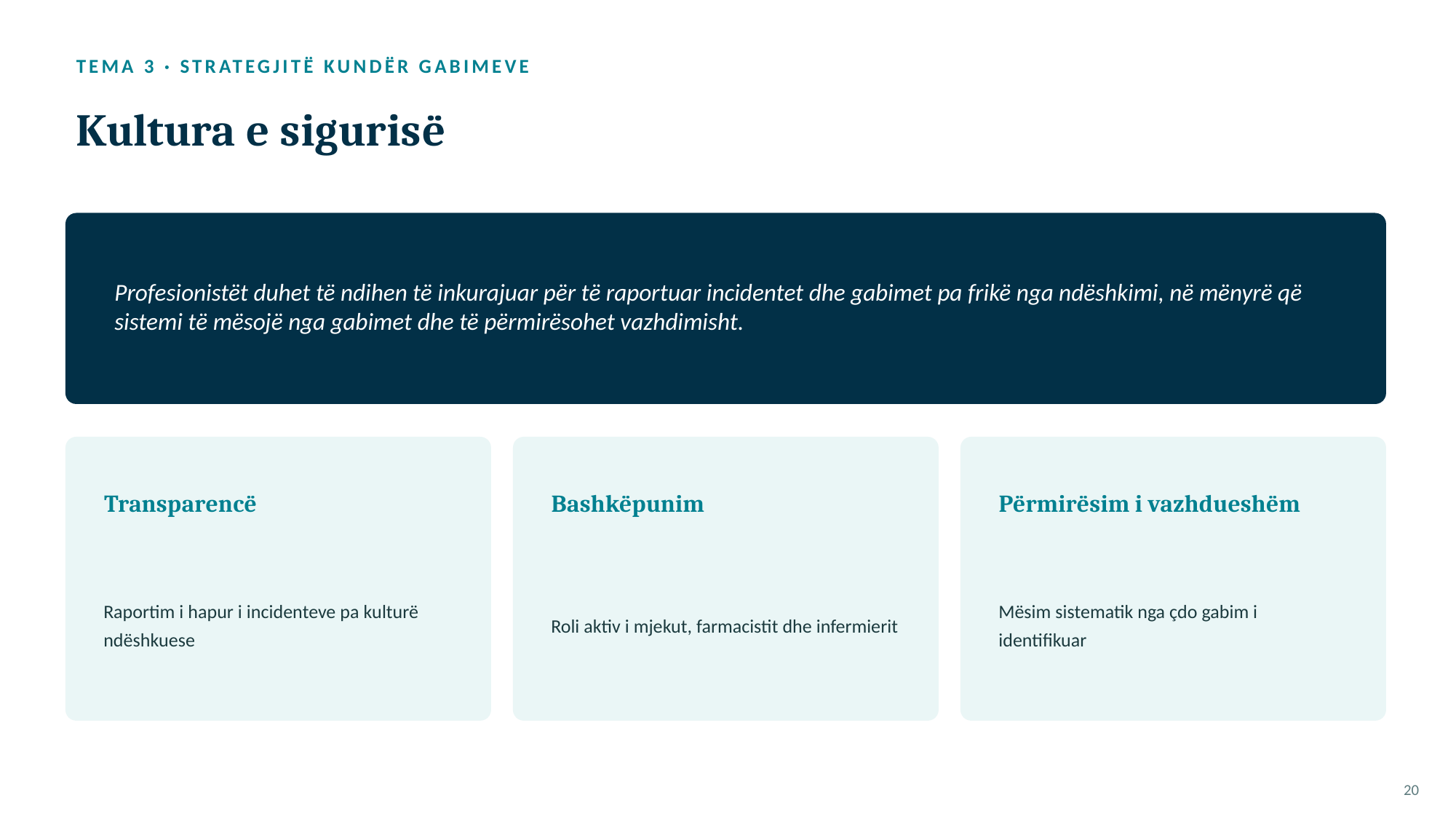

TEMA 3 · STRATEGJITË KUNDËR GABIMEVE
Kultura e sigurisë

Profesionistët duhet të ndihen të inkurajuar për të raportuar incidentet dhe gabimet pa frikë nga ndëshkimi, në mënyrë që sistemi të mësojë nga gabimet dhe të përmirësohet vazhdimisht.

Transparencë
Bashkëpunim
Përmirësim i vazhdueshëm
Raportim i hapur i incidenteve pa kulturë ndëshkuese
Roli aktiv i mjekut, farmacistit dhe infermierit
Mësim sistematik nga çdo gabim i identifikuar
20